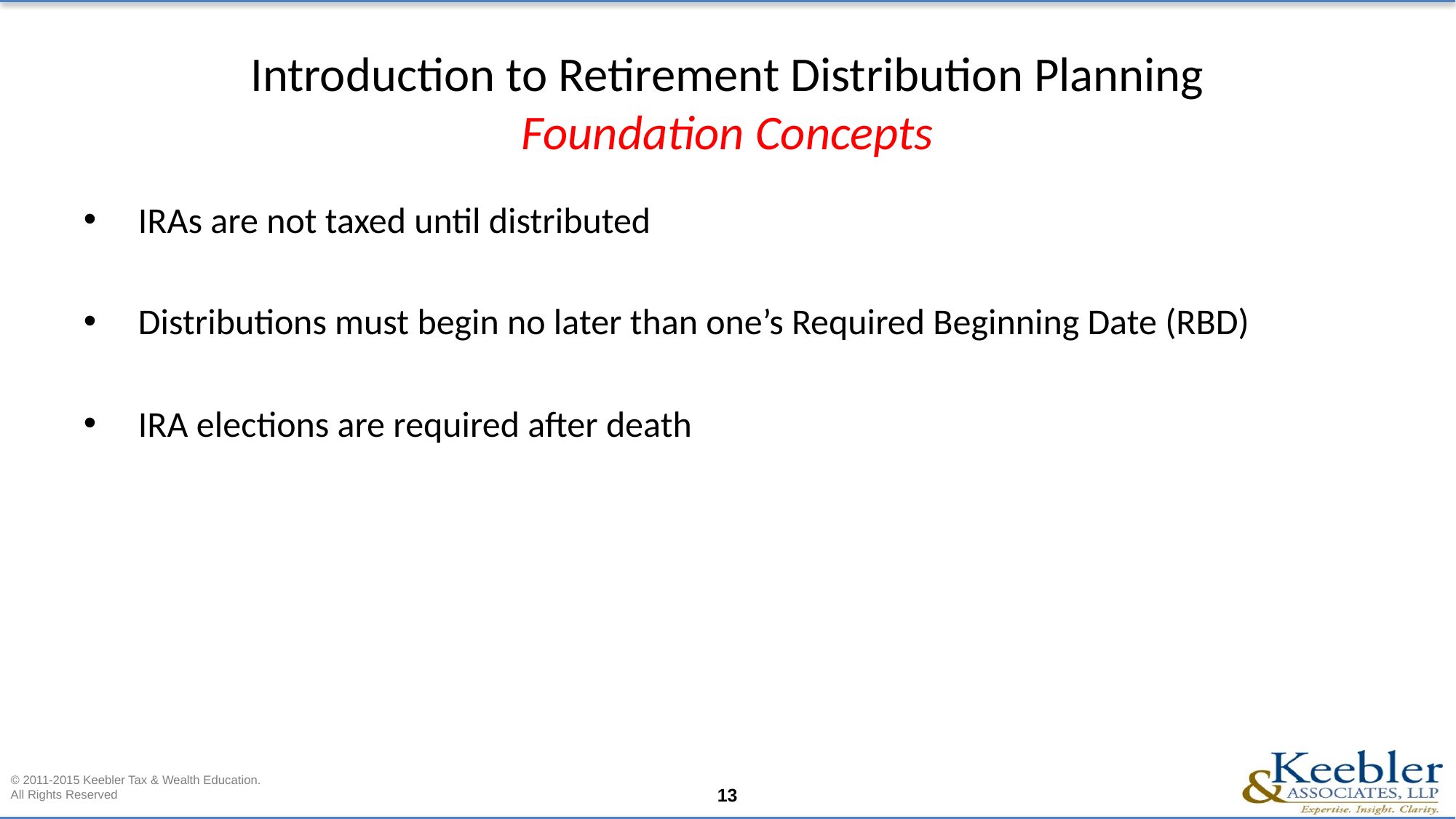

# Introduction to Retirement Distribution Planning Foundation Concepts

IRAs are not taxed until distributed

Distributions must begin no later than one’s Required Beginning Date (RBD)

IRA elections are required after death